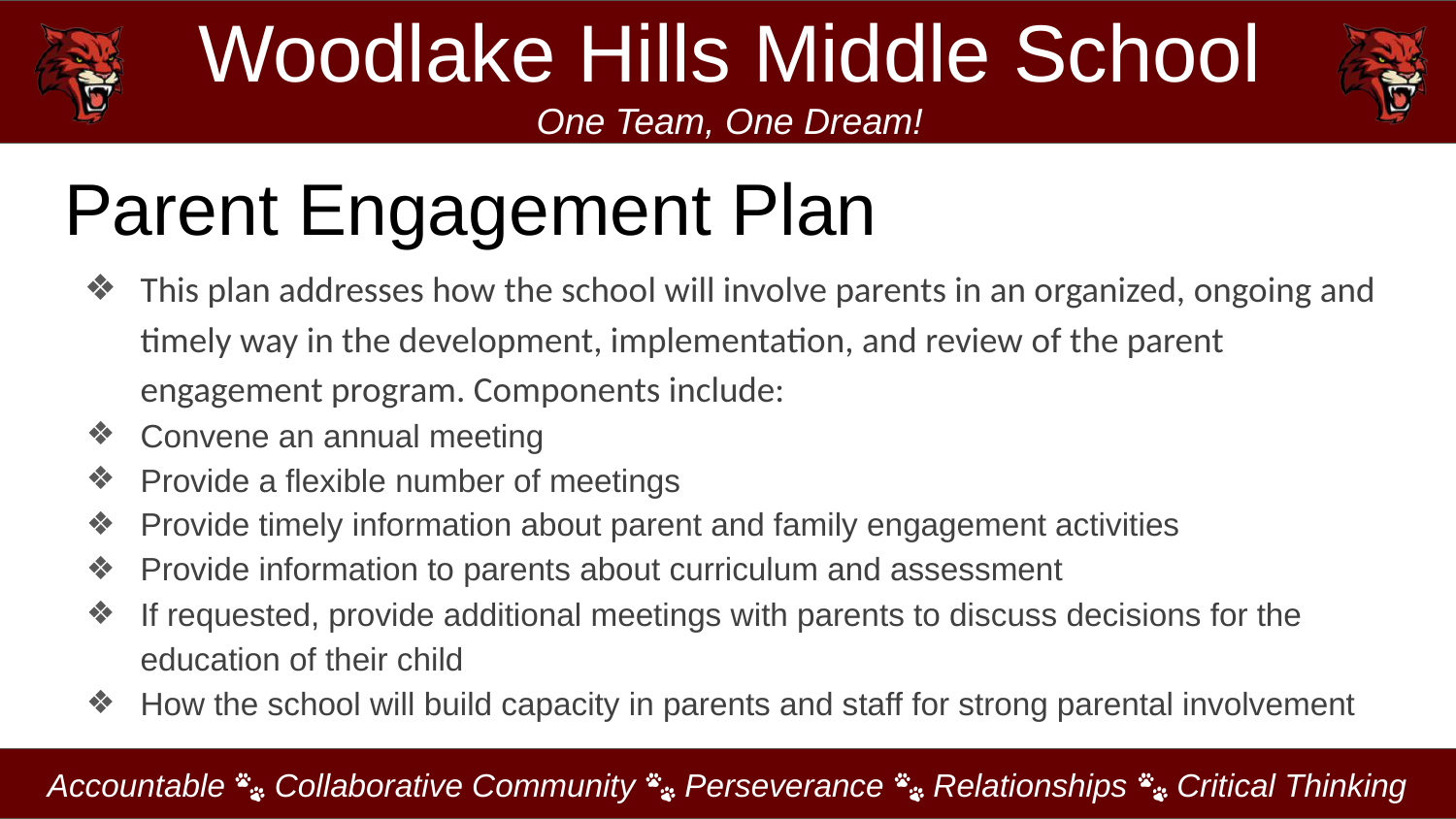

# Parent Engagement Plan
This plan addresses how the school will involve parents in an organized, ongoing and timely way in the development, implementation, and review of the parent engagement program. Components include:
Convene an annual meeting
Provide a flexible number of meetings
Provide timely information about parent and family engagement activities
Provide information to parents about curriculum and assessment
If requested, provide additional meetings with parents to discuss decisions for the education of their child
How the school will build capacity in parents and staff for strong parental involvement